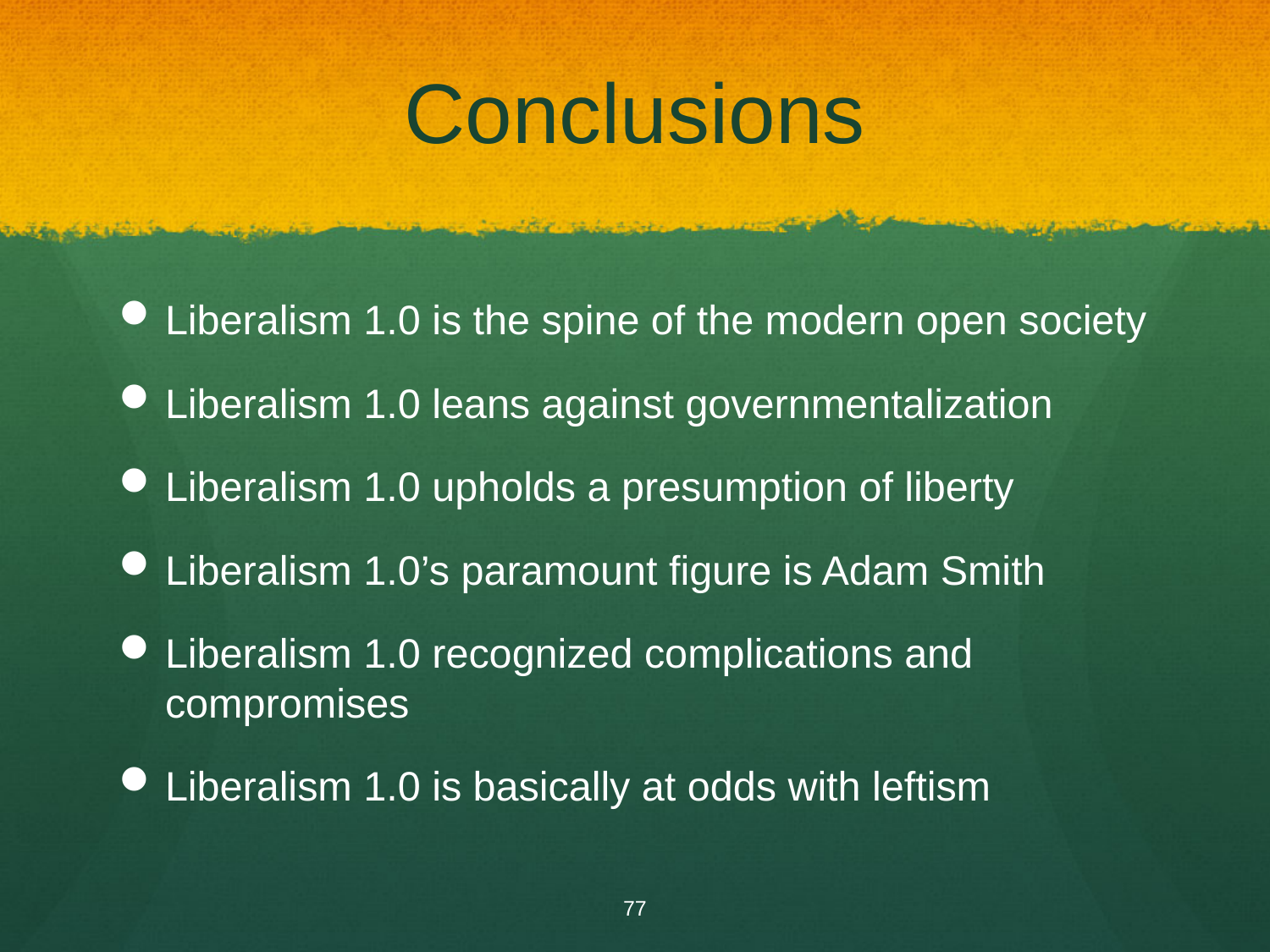

# Conclusions
Liberalism 1.0 is the spine of the modern open society
Liberalism 1.0 leans against governmentalization
Liberalism 1.0 upholds a presumption of liberty
Liberalism 1.0’s paramount figure is Adam Smith
Liberalism 1.0 recognized complications and compromises
Liberalism 1.0 is basically at odds with leftism
77